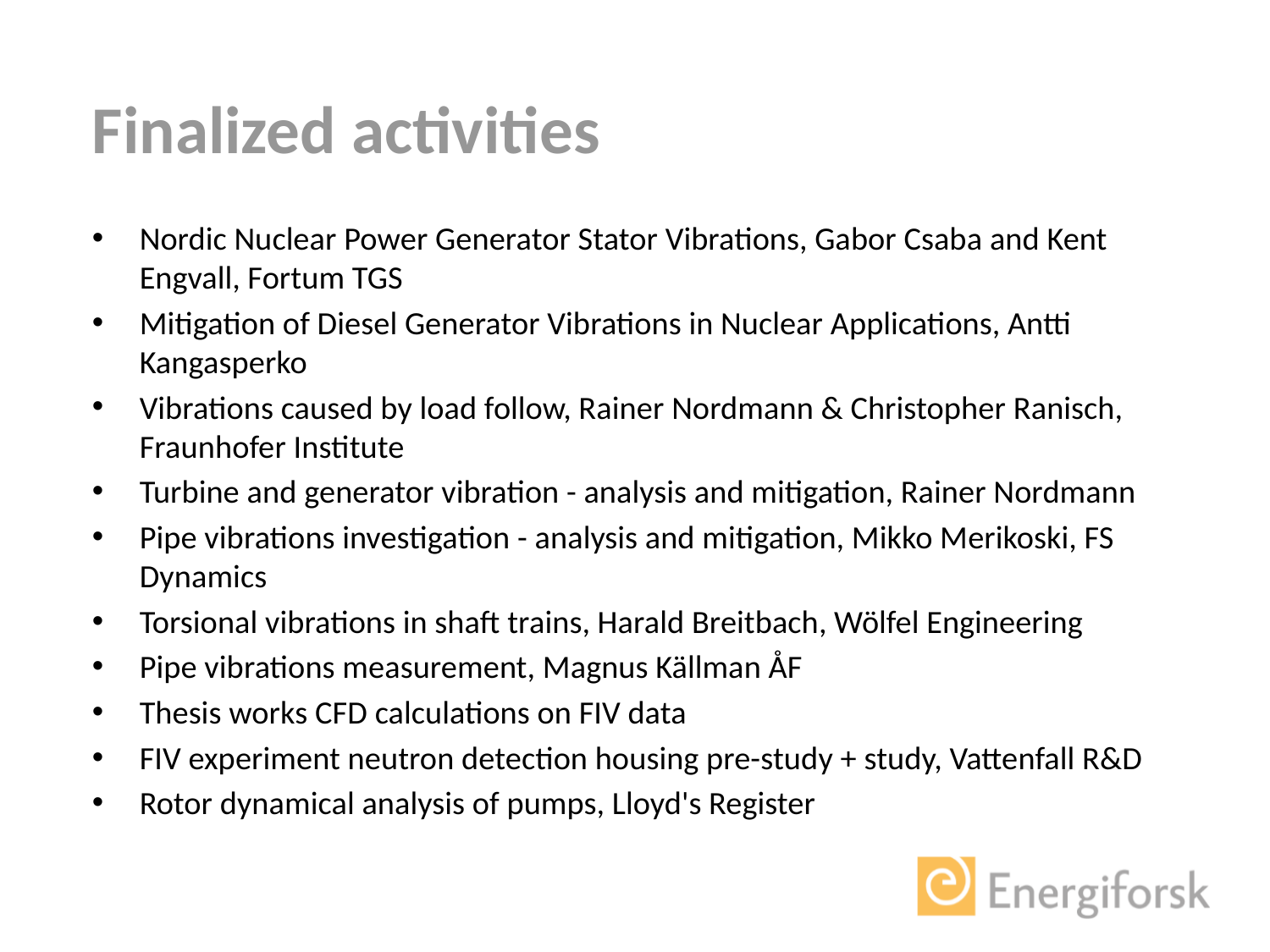

# Finalized activities
Nordic Nuclear Power Generator Stator Vibrations, Gabor Csaba and Kent Engvall, Fortum TGS
Mitigation of Diesel Generator Vibrations in Nuclear Applications, Antti Kangasperko
Vibrations caused by load follow, Rainer Nordmann & Christopher Ranisch, Fraunhofer Institute
Turbine and generator vibration - analysis and mitigation, Rainer Nordmann
Pipe vibrations investigation - analysis and mitigation, Mikko Merikoski, FS Dynamics
Torsional vibrations in shaft trains, Harald Breitbach, Wölfel Engineering
Pipe vibrations measurement, Magnus Källman ÅF
Thesis works CFD calculations on FIV data
FIV experiment neutron detection housing pre-study + study, Vattenfall R&D
Rotor dynamical analysis of pumps, Lloyd's Register